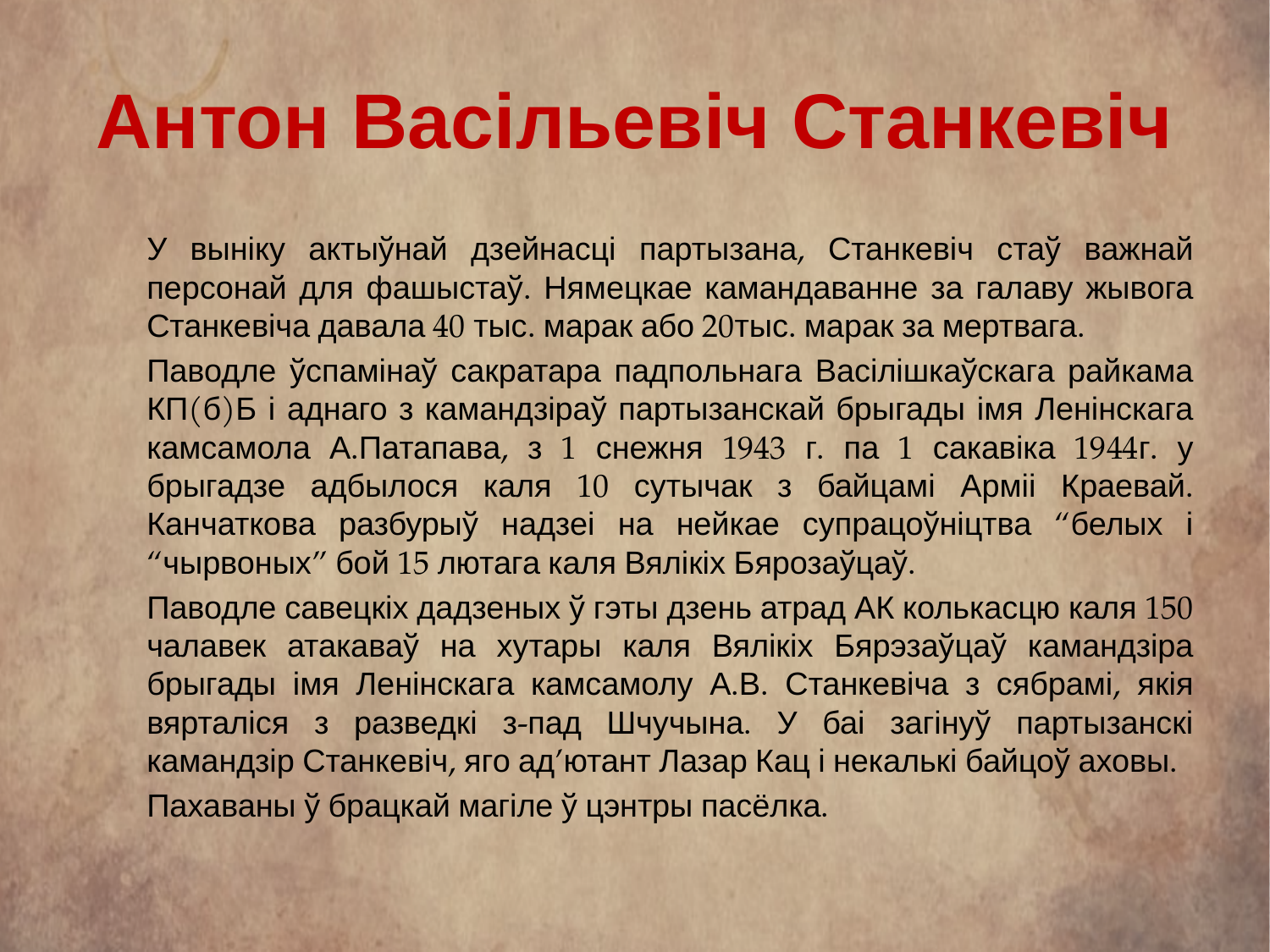

# Антон Васільевіч Станкевіч
	У выніку актыўнай дзейнасці партызана, Станкевіч стаў важнай персонай для фашыстаў. Нямецкае камандаванне за галаву жывога Станкевіча давала 40 тыс. марак або 20тыс. марак за мертвага.
	Паводле ўспамінаў сакратара падпольнага Васілішкаўскага райкама КП(б)Б і аднаго з камандзіраў партызанскай брыгады імя Ленінскага камсамола А.Патапава, з 1 снежня 1943 г. па 1 сакавіка 1944г. у брыгадзе адбылося каля 10 сутычак з байцамі Арміі Краевай. Канчаткова разбурыў надзеі на нейкае супрацоўніцтва “белых і “чырвоных” бой 15 лютага каля Вялікіх Бярозаўцаў.
	Паводле савецкіх дадзеных ў гэты дзень атрад АК колькасцю каля 150 чалавек атакаваў на хутары каля Вялікіх Бярэзаўцаў камандзіра брыгады імя Ленінскага камсамолу А.В. Станкевіча з сябрамі, якія вярталіся з разведкі з-пад Шчучына. У баі загінуў партызанскі камандзір Станкевіч, яго ад’ютант Лазар Кац і некалькі байцоў аховы.
	Пахаваны ў брацкай магіле ў цэнтры пасёлка.